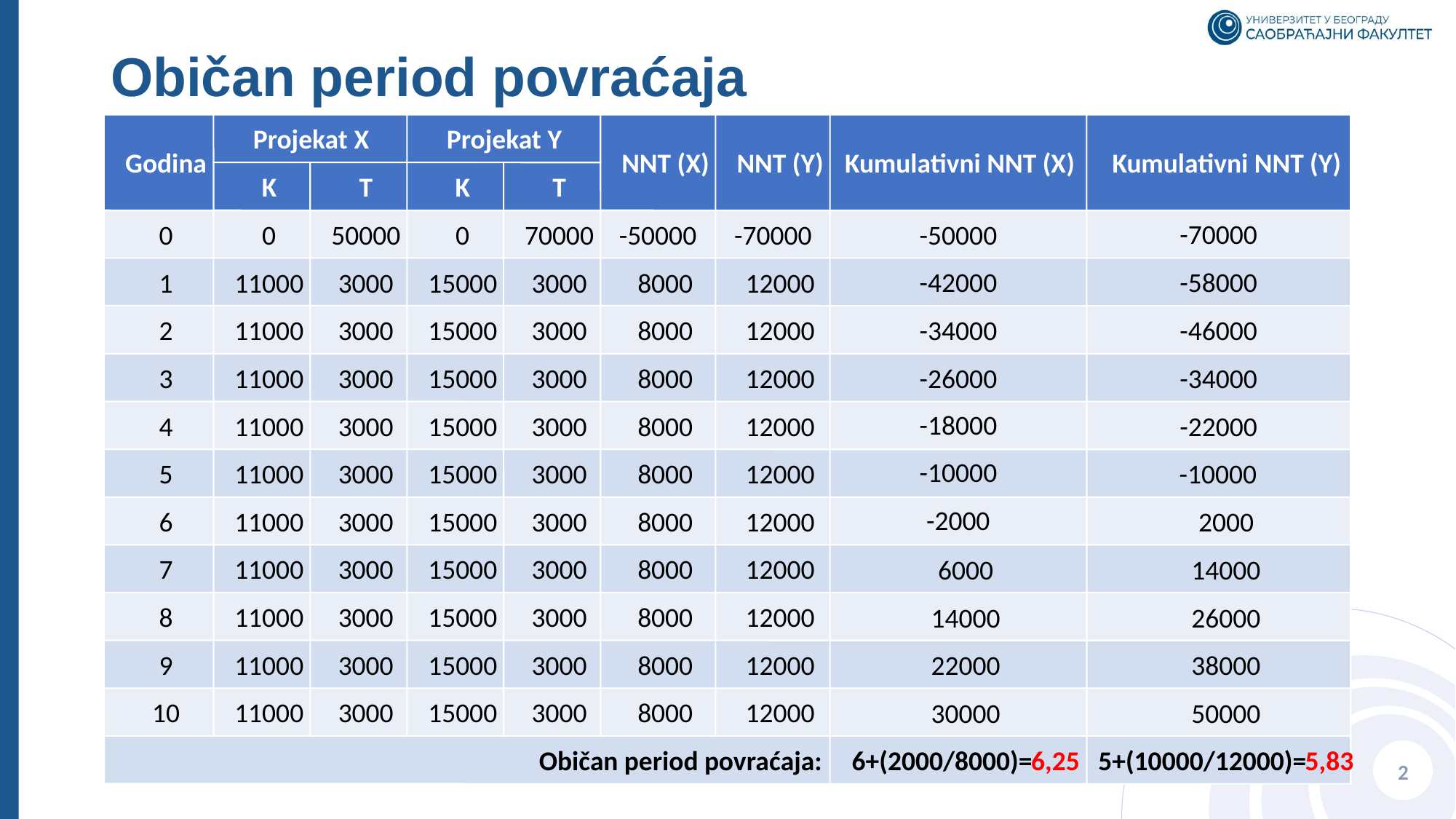

# Običan period povraćaja

Projekat X
Projekat Y
Godina
NNT (X)
NNT (Y)
Kumulativni NNT (X)
Kumulativni NNT (Y)

K
T
K
T

-70000
0
0
50000
0
70000
-50000
-70000
-50000

-42000
-58000
1
11000
3000
15000
3000
8000
12000

-34000
2
11000
3000
15000
3000
8000
12000
-46000

-26000
-34000
3
11000
3000
15000
3000
8000
12000

-18000
-22000
4
11000
3000
15000
3000
8000
12000

-10000
5
11000
3000
15000
3000
8000
12000
-10000

-2000
6
11000
3000
15000
3000
8000
12000
2000

7
11000
3000
15000
3000
8000
12000
6000
14000

8
11000
3000
15000
3000
8000
12000
14000
26000

9
11000
3000
15000
3000
8000
12000
22000
38000

10
11000
3000
15000
3000
8000
12000
30000
50000

Običan period povraćaja:
6+(2000/8000)=
6,25
5+(10000/12000)=
5,83
2